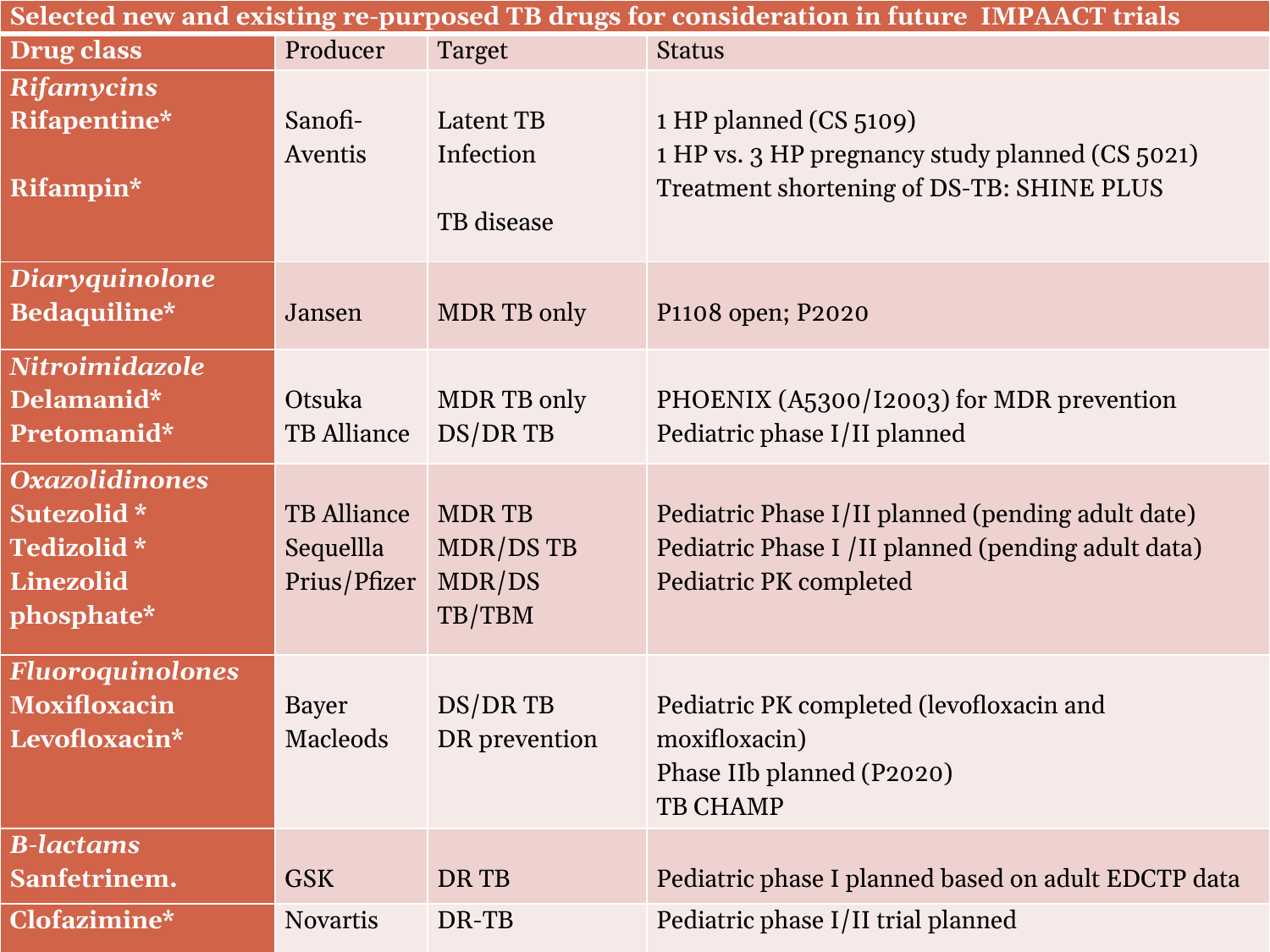

| Selected new and existing re-purposed TB drugs for consideration in future IMPAACT trials |  |  |  |
| --- | --- | --- | --- |
| Drug class | Producer | Target | Status |
| Rifamycins Rifapentine\*   Rifampin\* | Sanofi-Aventis | Latent TB Infection   TB disease | 1 HP planned (CS 5109) 1 HP vs. 3 HP pregnancy study planned (CS 5021) Treatment shortening of DS-TB: SHINE PLUS |
| Diaryquinolone Bedaquiline\* | Jansen | MDR TB only | P1108 open; P2020 |
| Nitroimidazole Delamanid\* Pretomanid\* | Otsuka TB Alliance | MDR TB only DS/DR TB | PHOENIX (A5300/I2003) for MDR prevention Pediatric phase I/II planned |
| Oxazolidinones Sutezolid \* Tedizolid \* Linezolid phosphate\* | TB Alliance Sequellla Prius/Pfizer | MDR TB MDR/DS TB MDR/DS TB/TBM | Pediatric Phase I/II planned (pending adult date) Pediatric Phase I /II planned (pending adult data) Pediatric PK completed |
| Fluoroquinolones Moxifloxacin Levofloxacin\* | Bayer Macleods | DS/DR TB DR prevention | Pediatric PK completed (levofloxacin and moxifloxacin) Phase IIb planned (P2020) TB CHAMP |
| B-lactams Sanfetrinem. | GSK | DR TB | Pediatric phase I planned based on adult EDCTP data |
| Clofazimine\* | Novartis | DR-TB | Pediatric phase I/II trial planned |
#